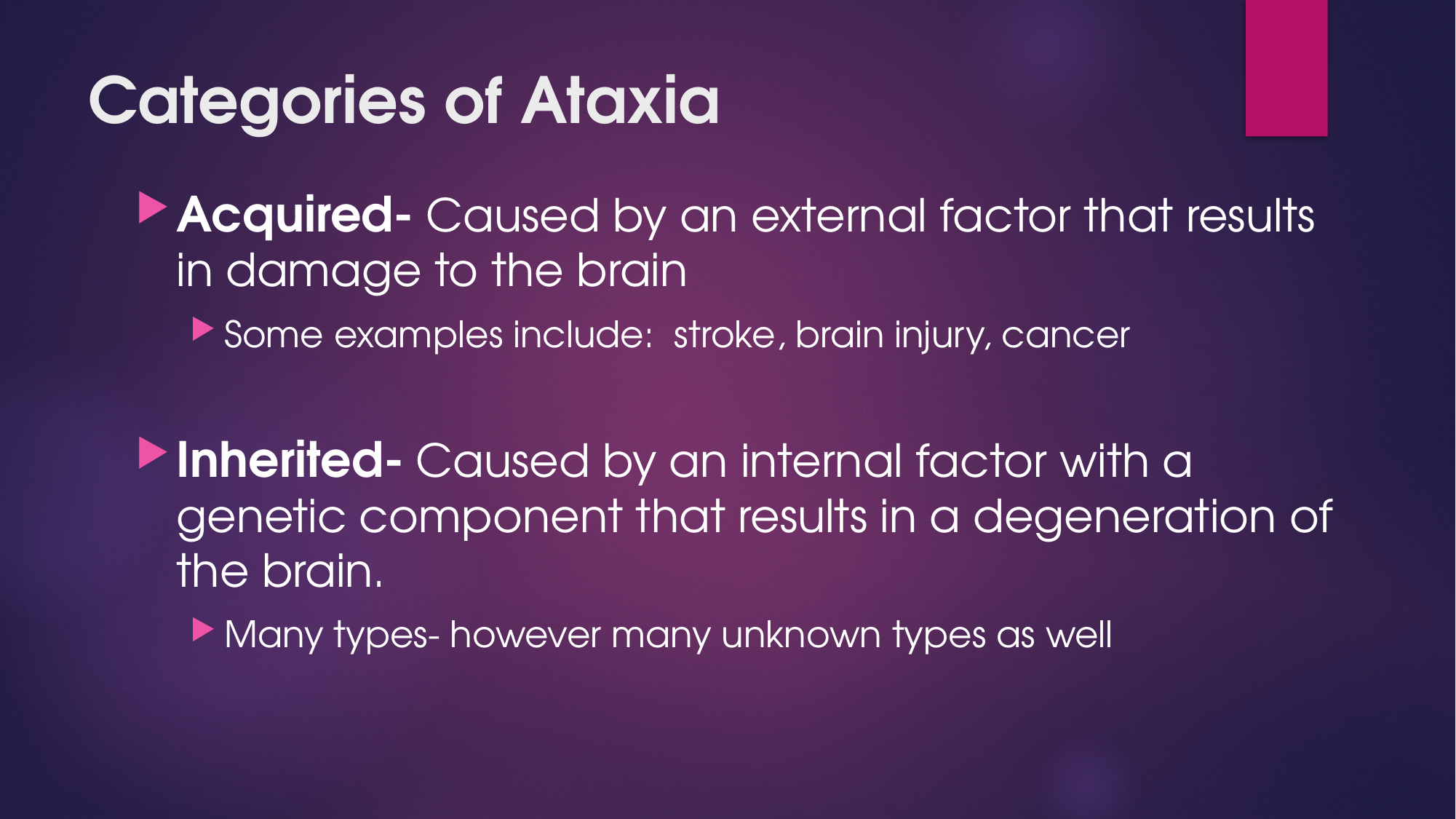

# Categories of Ataxia
Acquired- Caused by an external factor that results in damage to the brain
Some examples include:  stroke, brain injury, cancer

Inherited- Caused by an internal factor with a genetic component that results in a degeneration of the brain.
Many types- however many unknown types as well